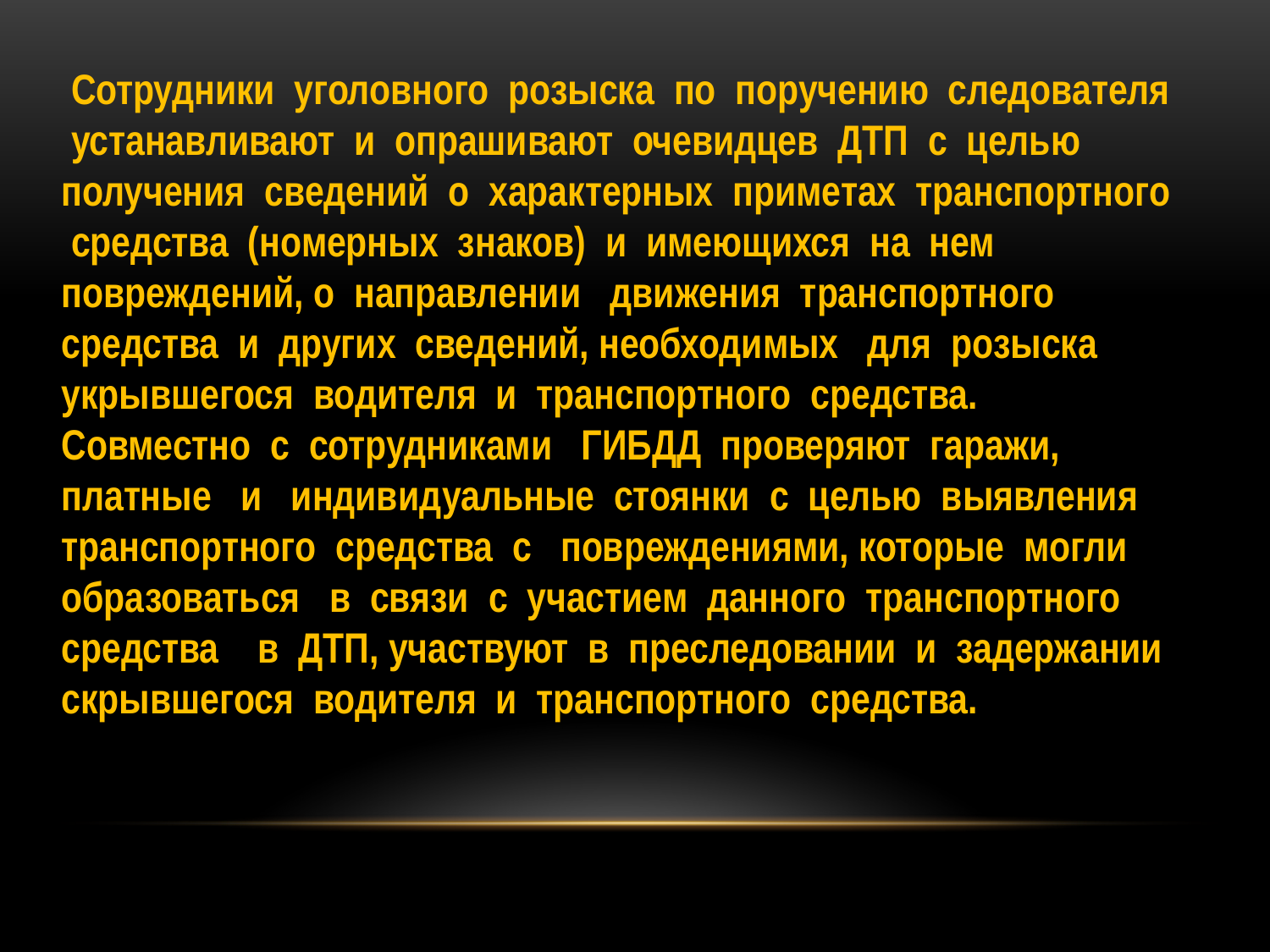

Сотрудники  уголовного  розыска  по  поручению  следователя  устанавливают  и  опрашивают  очевидцев  ДТП  с  целью  получения  сведений  о  характерных  приметах  транспортного  средства  (номерных  знаков)  и  имеющихся  на  нем  повреждений, о  направлении   движения  транспортного   средства  и  других  сведений, необходимых   для  розыска  укрывшегося  водителя  и  транспортного  средства. Совместно  с  сотрудниками   ГИБДД  проверяют  гаражи, платные   и   индивидуальные  стоянки  с  целью  выявления  транспортного  средства  с   повреждениями, которые  могли  образоваться   в  связи  с  участием  данного  транспортного  средства    в  ДТП, участвуют  в  преследовании  и  задержании  скрывшегося  водителя  и  транспортного  средства.